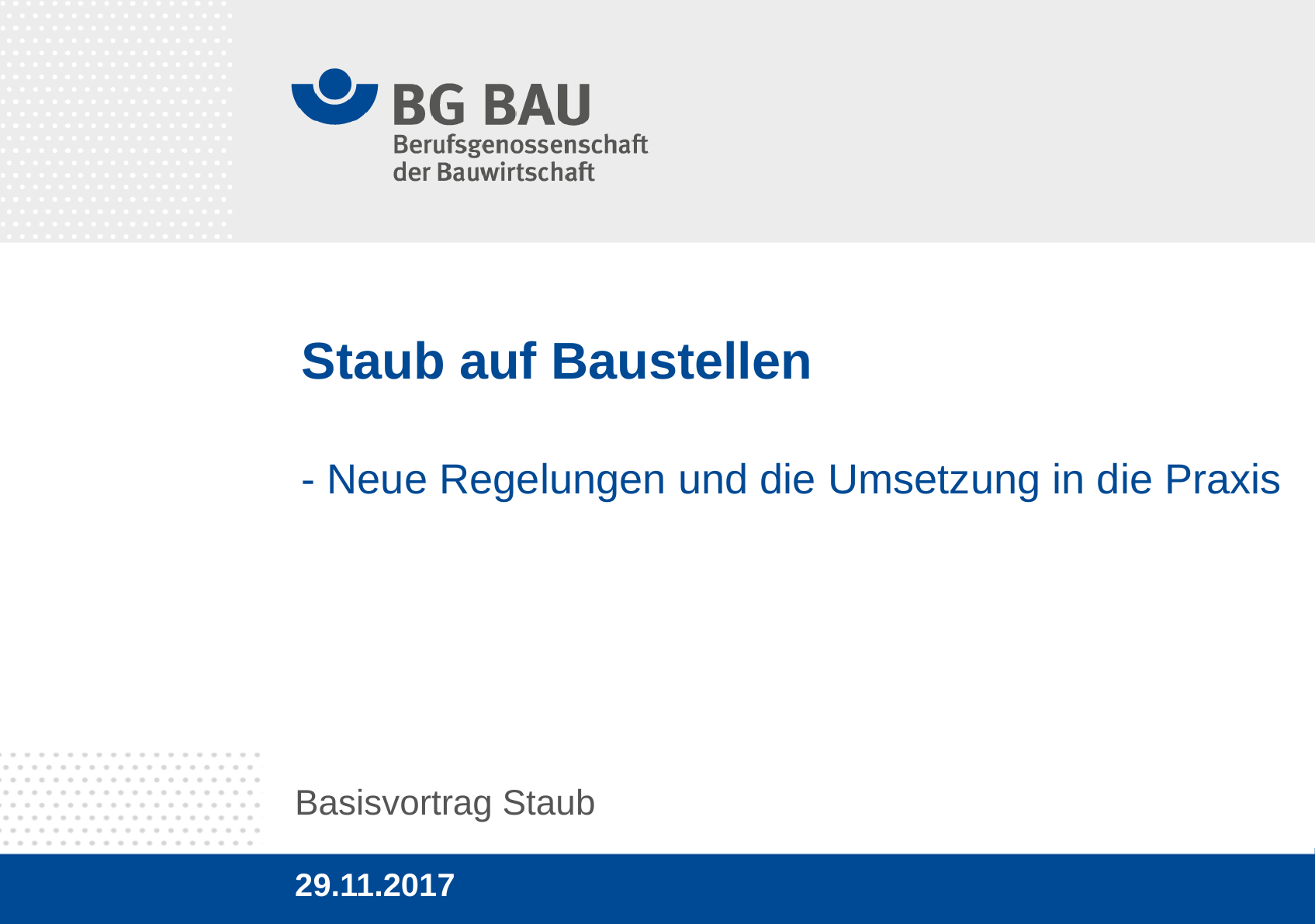

# Staub auf Baustellen - Neue Regelungen und die Umsetzung in die Praxis
Basisvortrag Staub
29.11.2017